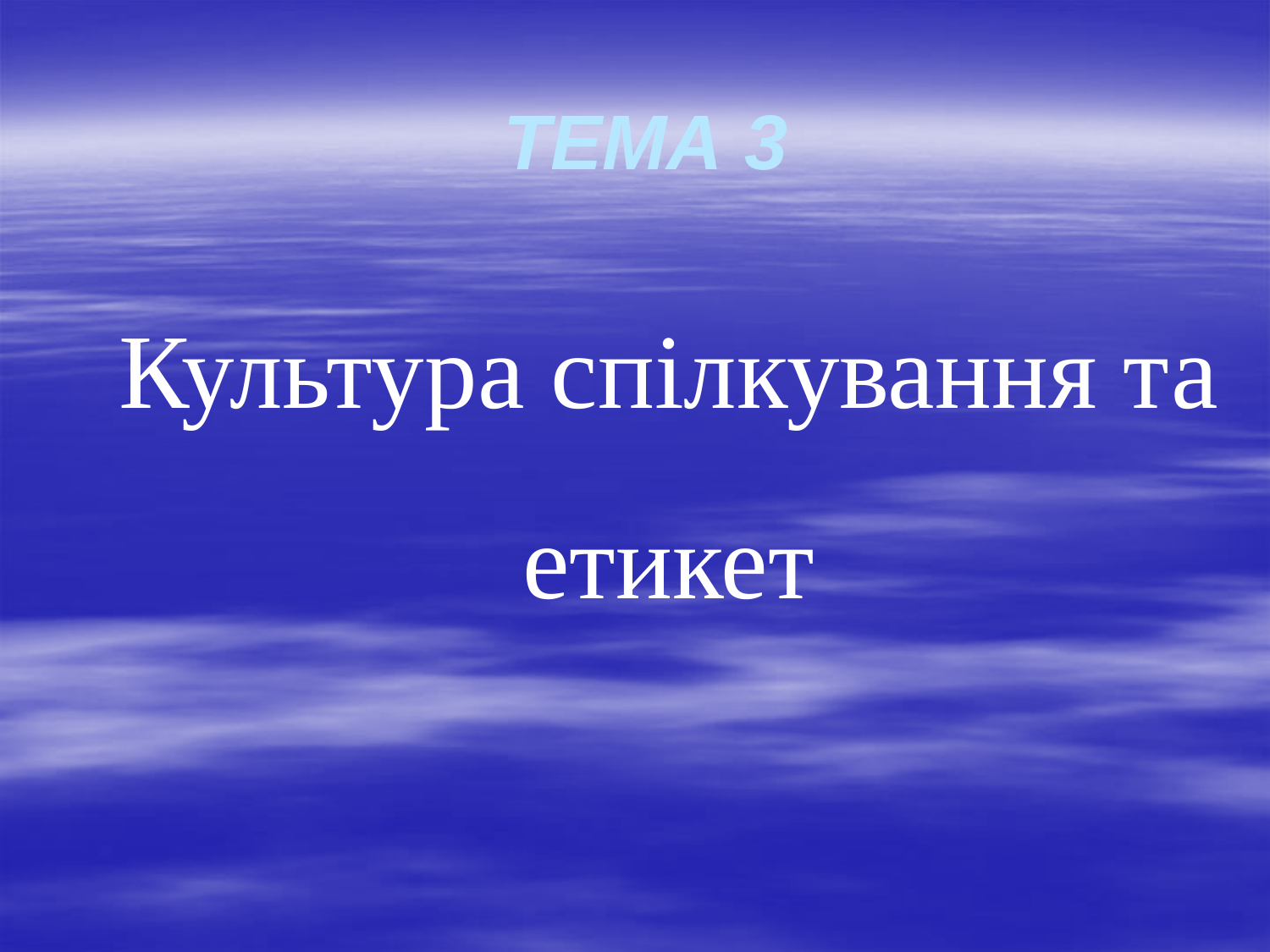

# ТЕМА 3
Культура спілкування та етикет